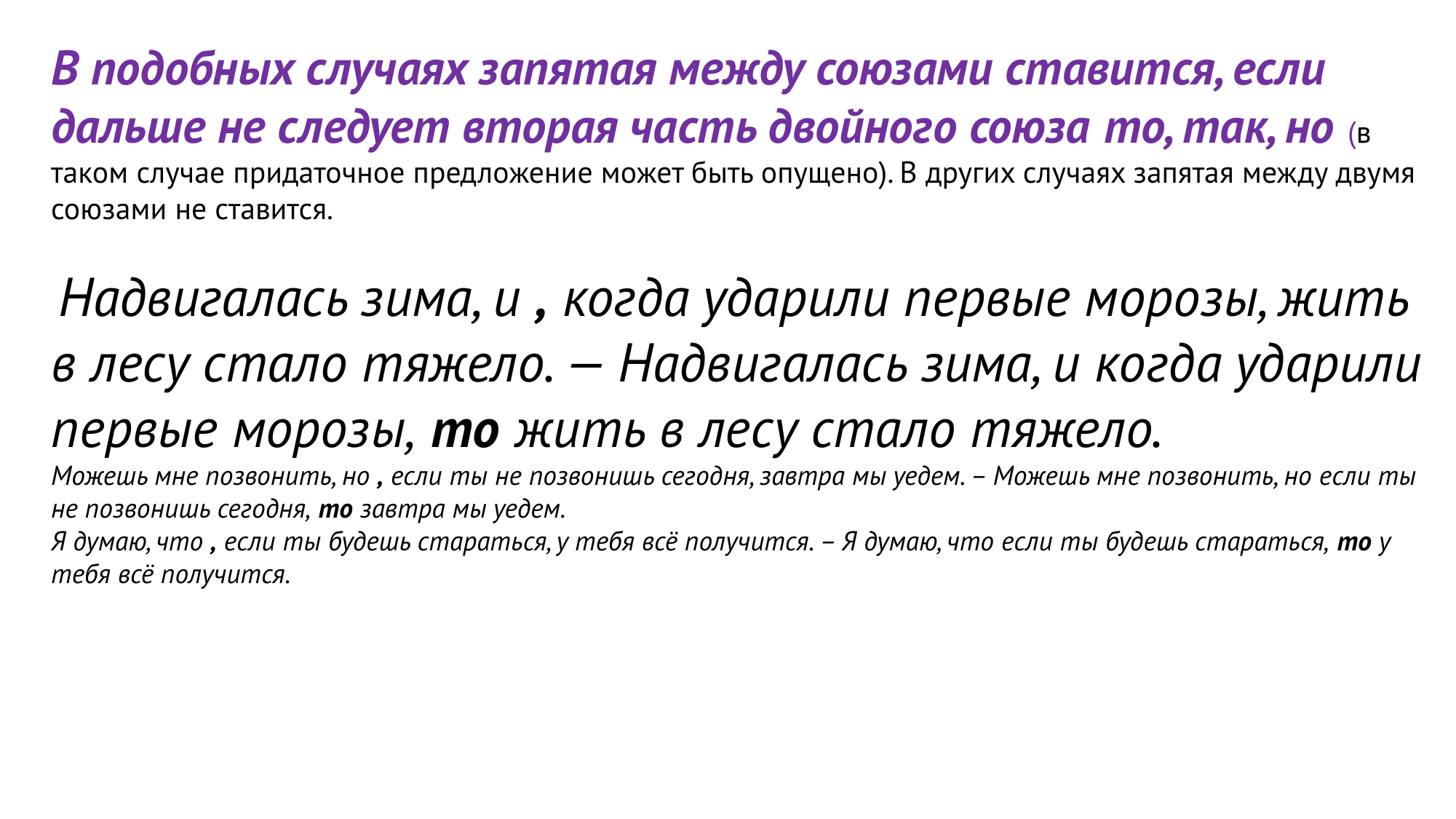

В подобных случаях запятая между союзами ставится, если дальше не следует вторая часть двойного союза то, так, но (в таком случае придаточное предложение может быть опущено). В других случаях запятая между двумя союзами не ставится.

 Надвигалась зима, и , когда ударили первые морозы, жить в лесу стало тяжело. — Надвигалась зима, и когда ударили первые морозы, то жить в лесу стало тяжело.
Можешь мне позвонить, но , если ты не позвонишь сегодня, завтра мы уедем. – Можешь мне позвонить, но если ты не позвонишь сегодня, то завтра мы уедем.
Я думаю, что , если ты будешь стараться, у тебя всё получится. – Я думаю, что если ты будешь стараться, то у тебя всё получится.